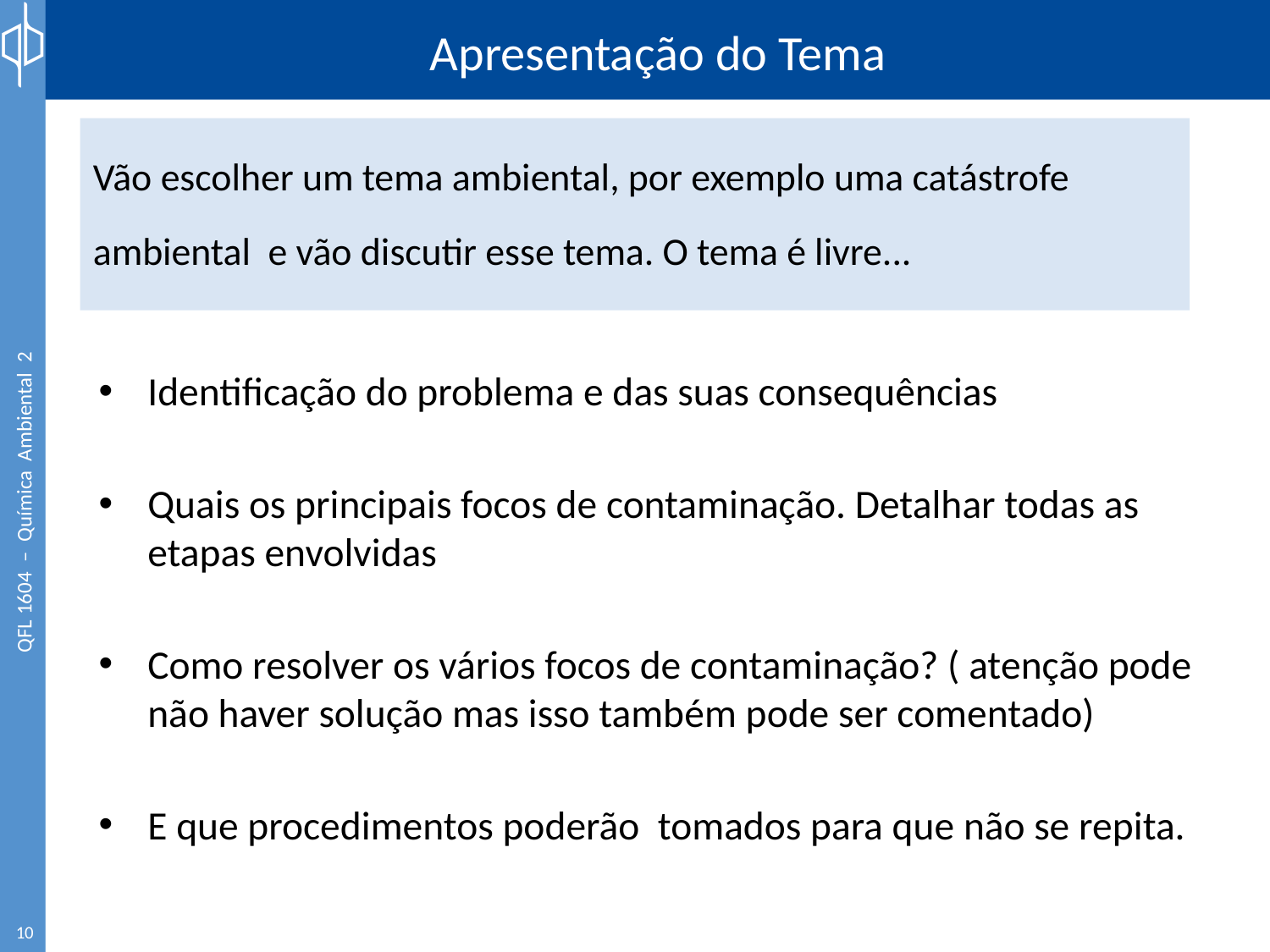

# Apresentação do Tema
Vão escolher um tema ambiental, por exemplo uma catástrofe ambiental  e vão discutir esse tema. O tema é livre...
Identificação do problema e das suas consequências

Quais os principais focos de contaminação. Detalhar todas as etapas envolvidas

Como resolver os vários focos de contaminação? ( atenção pode não haver solução mas isso também pode ser comentado)

E que procedimentos poderão  tomados para que não se repita.

10